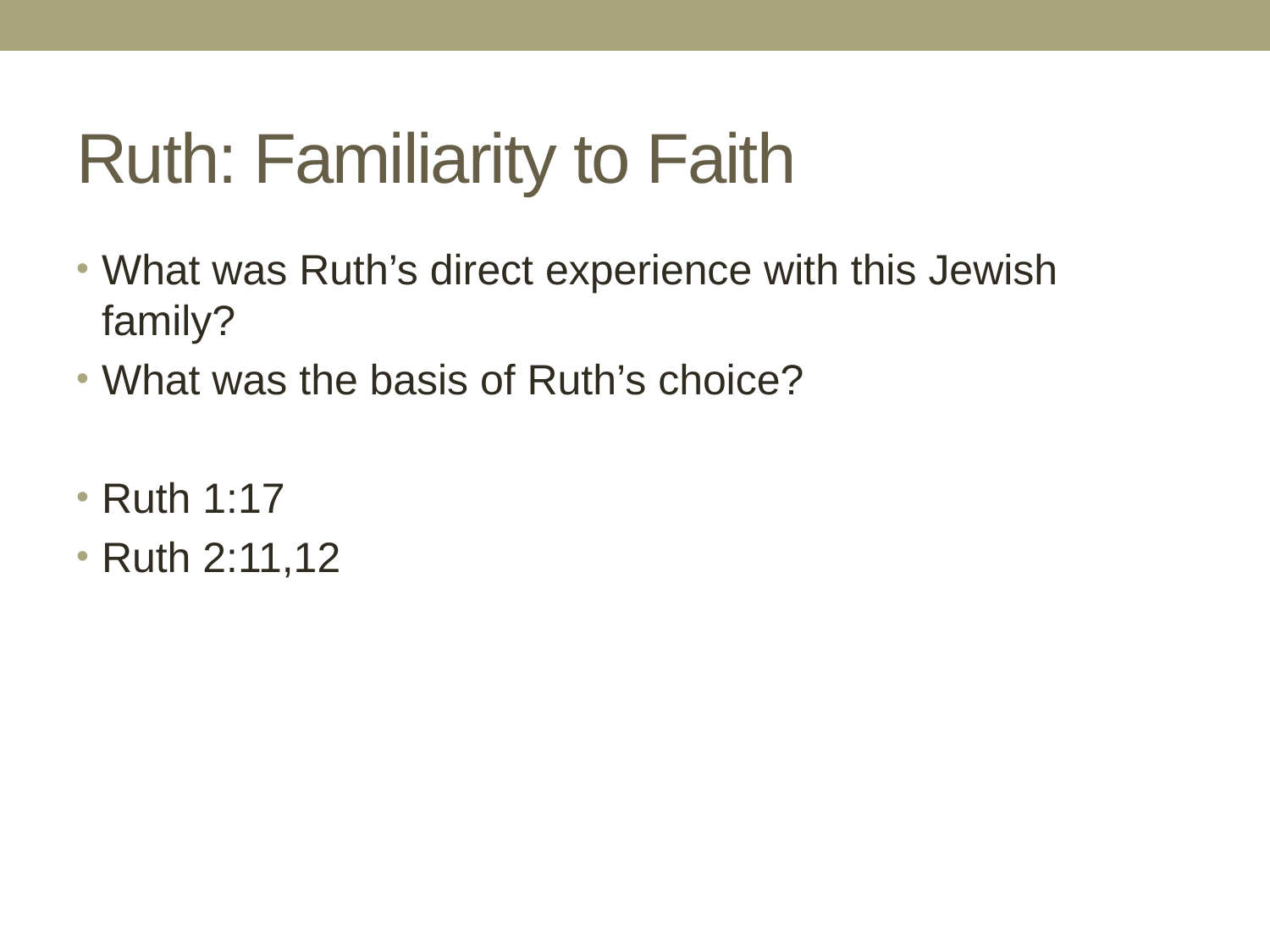

# Ruth: Familiarity to Faith
What was Ruth’s direct experience with this Jewish family?
What was the basis of Ruth’s choice?

Ruth 1:17
Ruth 2:11,12